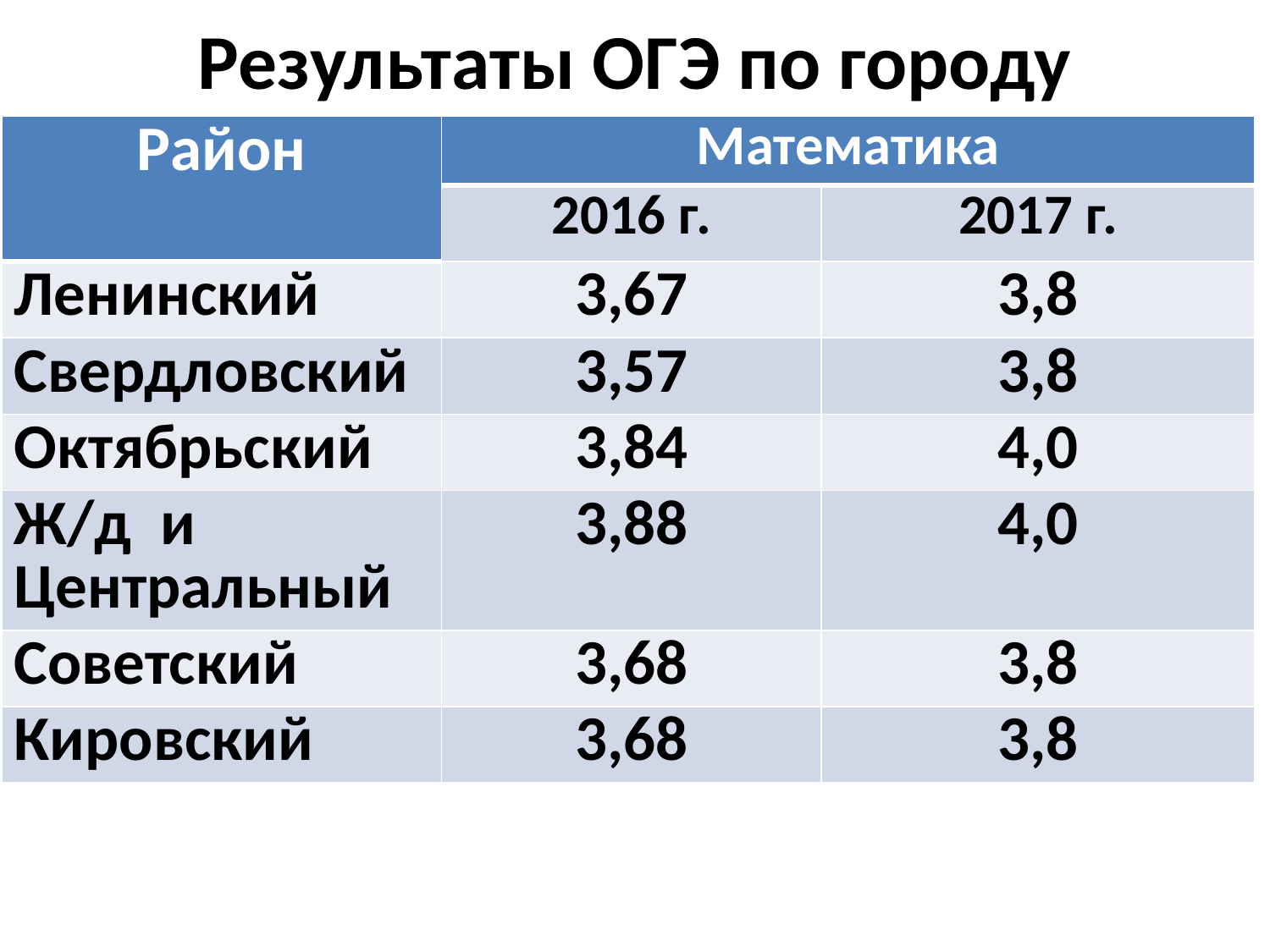

# Результаты ОГЭ по городу
| Район | Математика |  |
| --- | --- | --- |
|  | 2016 г. | 2017 г. |
| Ленинский | 3,67 | 3,8 |
| Свердловский | 3,57 | 3,8 |
| Октябрьский | 3,84 | 4,0 |
| Ж/д и Центральный | 3,88 | 4,0 |
| Советский | 3,68 | 3,8 |
| Кировский | 3,68 | 3,8 |